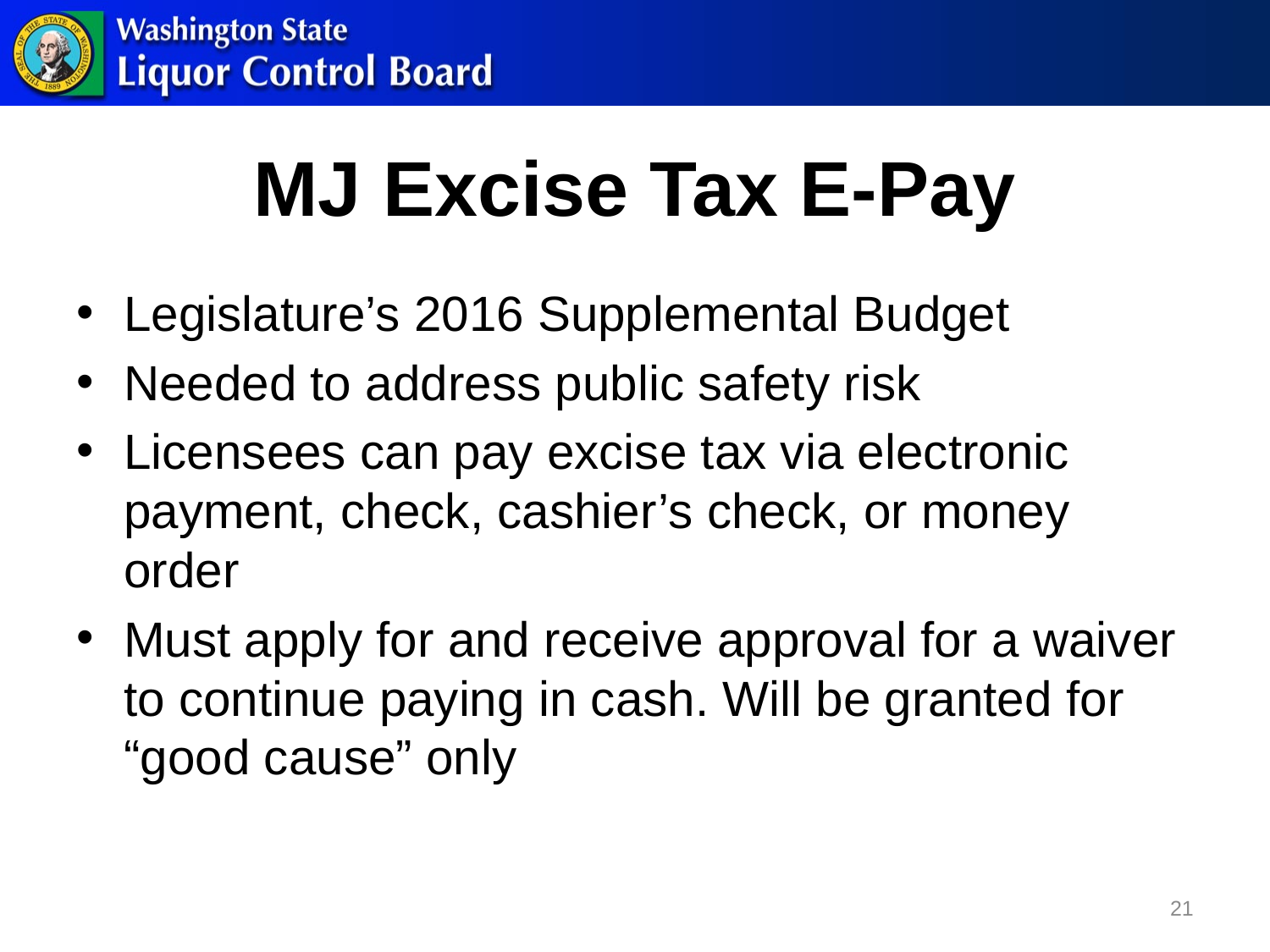

# MJ Excise Tax E-Pay
Legislature’s 2016 Supplemental Budget
Needed to address public safety risk
Licensees can pay excise tax via electronic payment, check, cashier’s check, or money order
Must apply for and receive approval for a waiver to continue paying in cash. Will be granted for “good cause” only
21